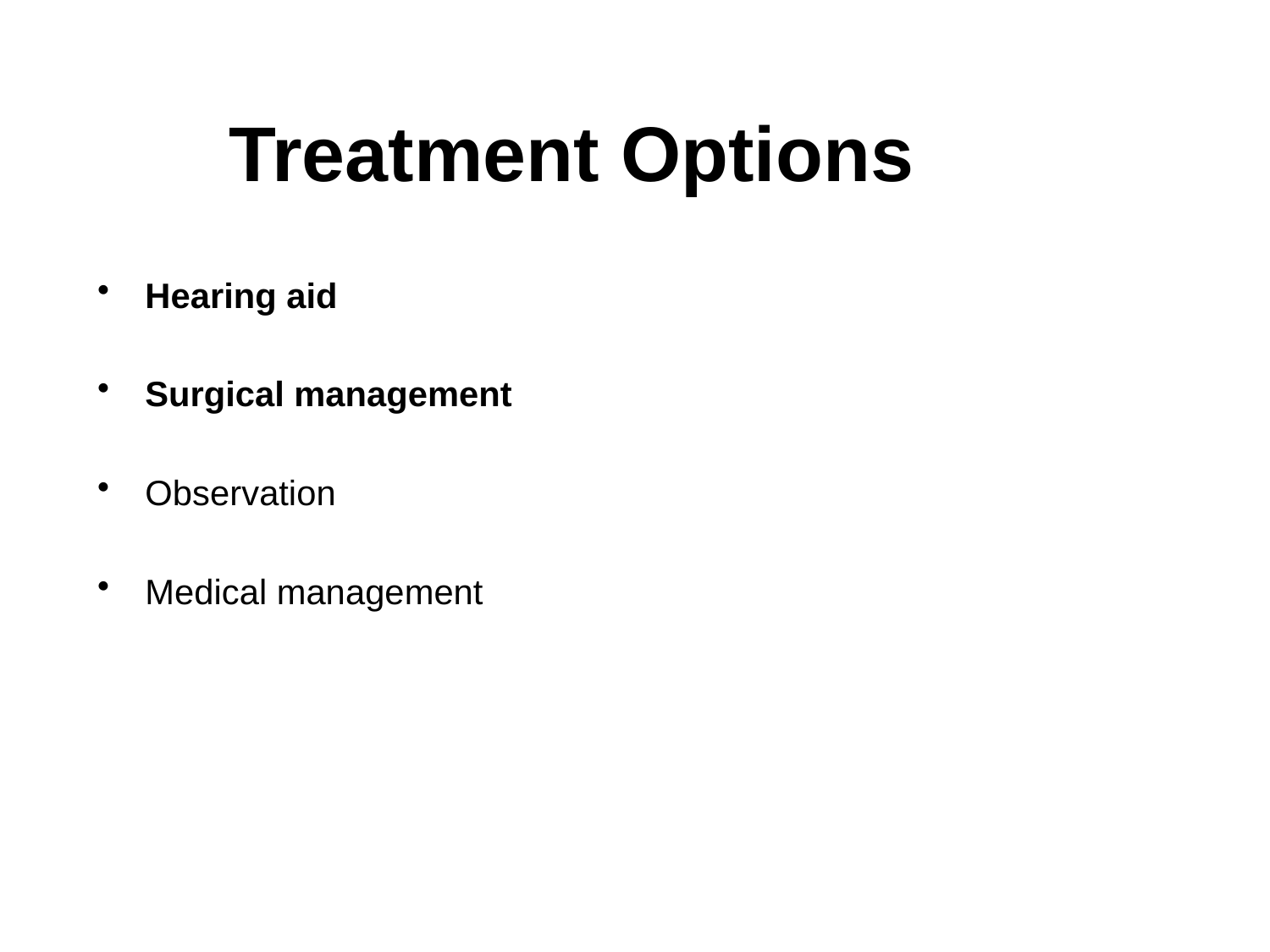

# Treatment Options
Hearing aid

Surgical management

Observation

Medical management

32